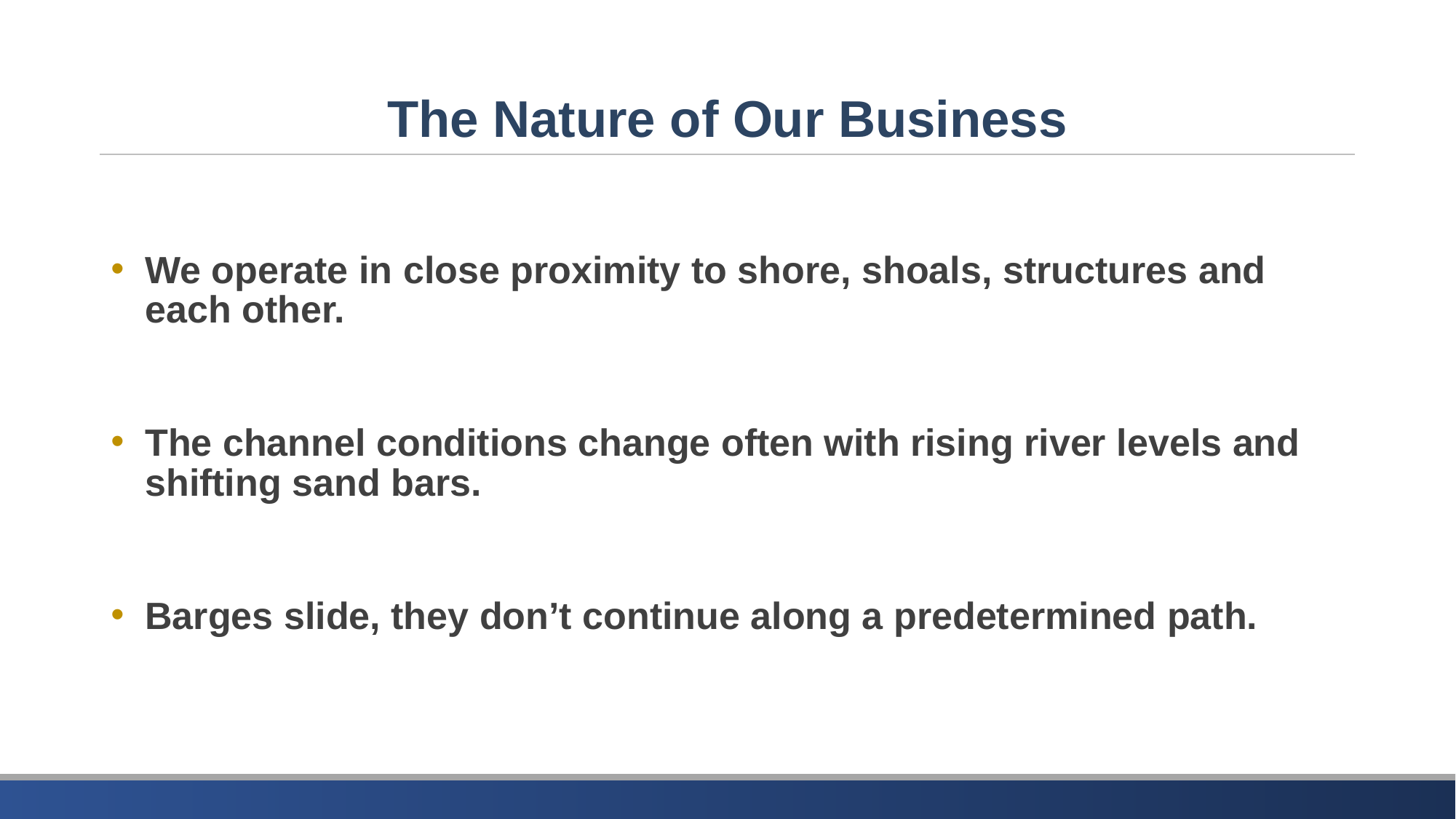

# The Nature of Our Business

We operate in close proximity to shore, shoals, structures and each other.

The channel conditions change often with rising river levels and shifting sand bars.

Barges slide, they don’t continue along a predetermined path.